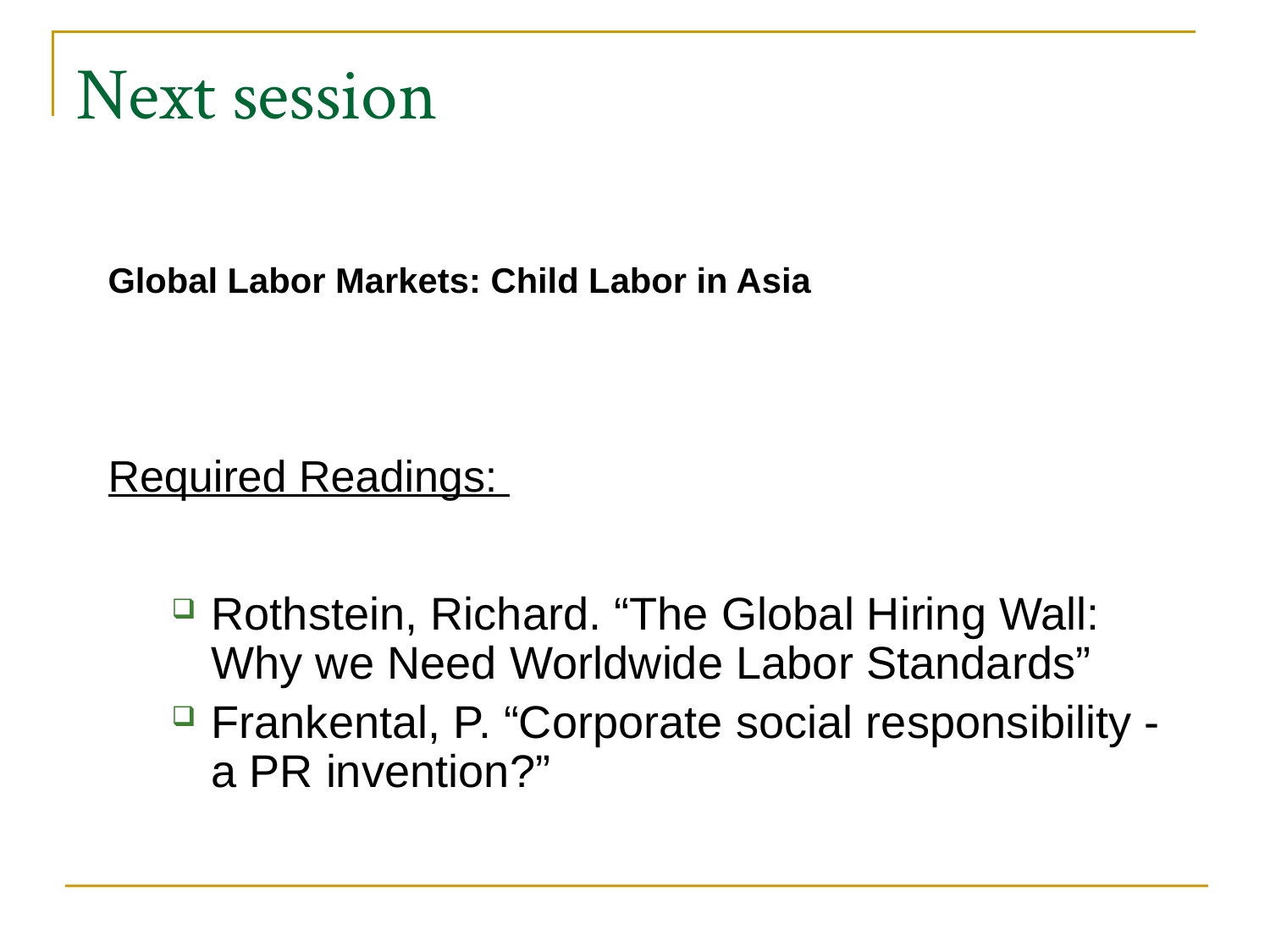

# Next session
Global Labor Markets: Child Labor in Asia

Required Readings:

Rothstein, Richard. “The Global Hiring Wall: Why we Need Worldwide Labor Standards”
Frankental, P. “Corporate social responsibility - a PR invention?”